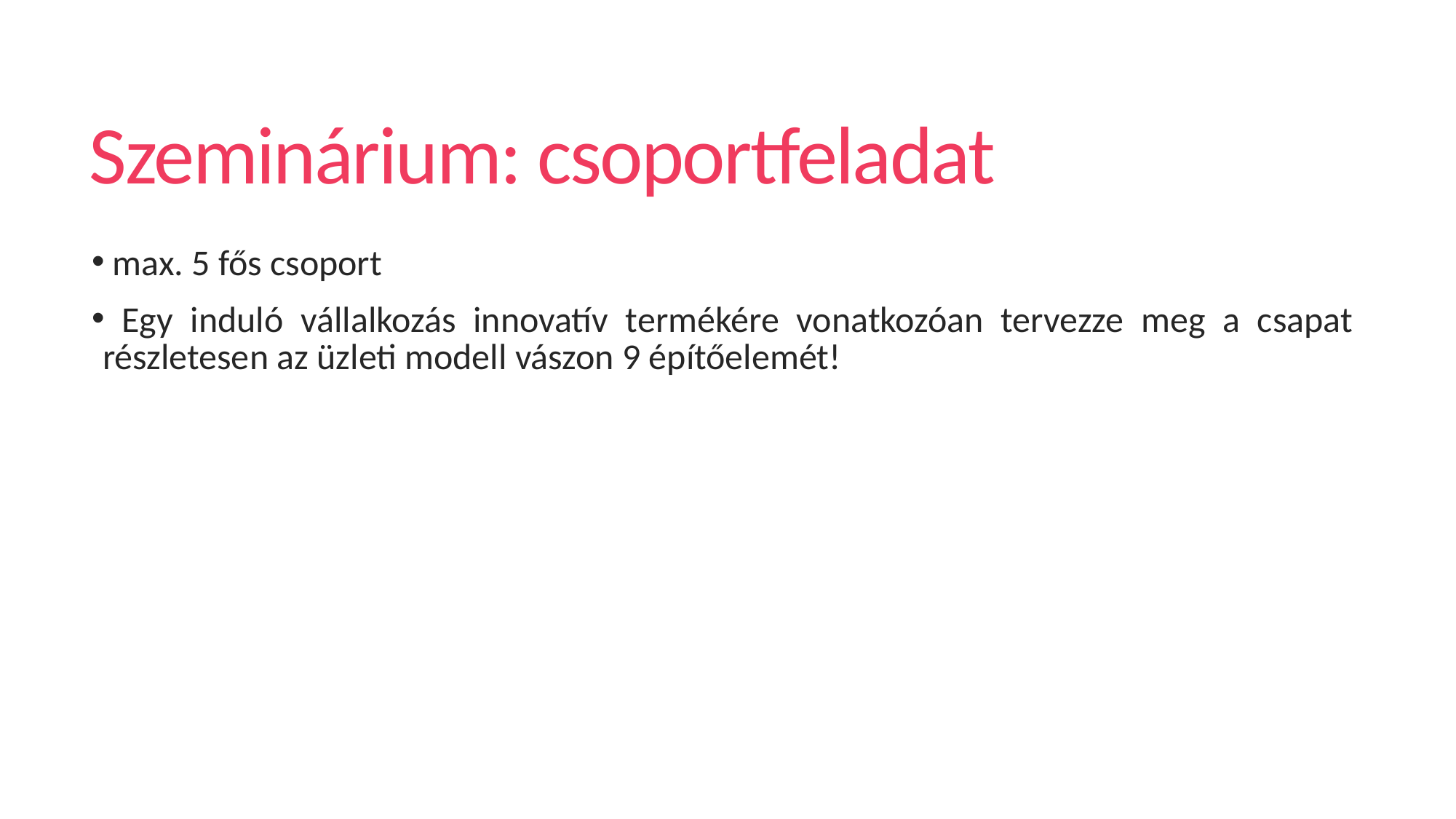

# Szeminárium: csoportfeladat
 max. 5 fős csoport
 Egy induló vállalkozás innovatív termékére vonatkozóan tervezze meg a csapat részletesen az üzleti modell vászon 9 építőelemét!